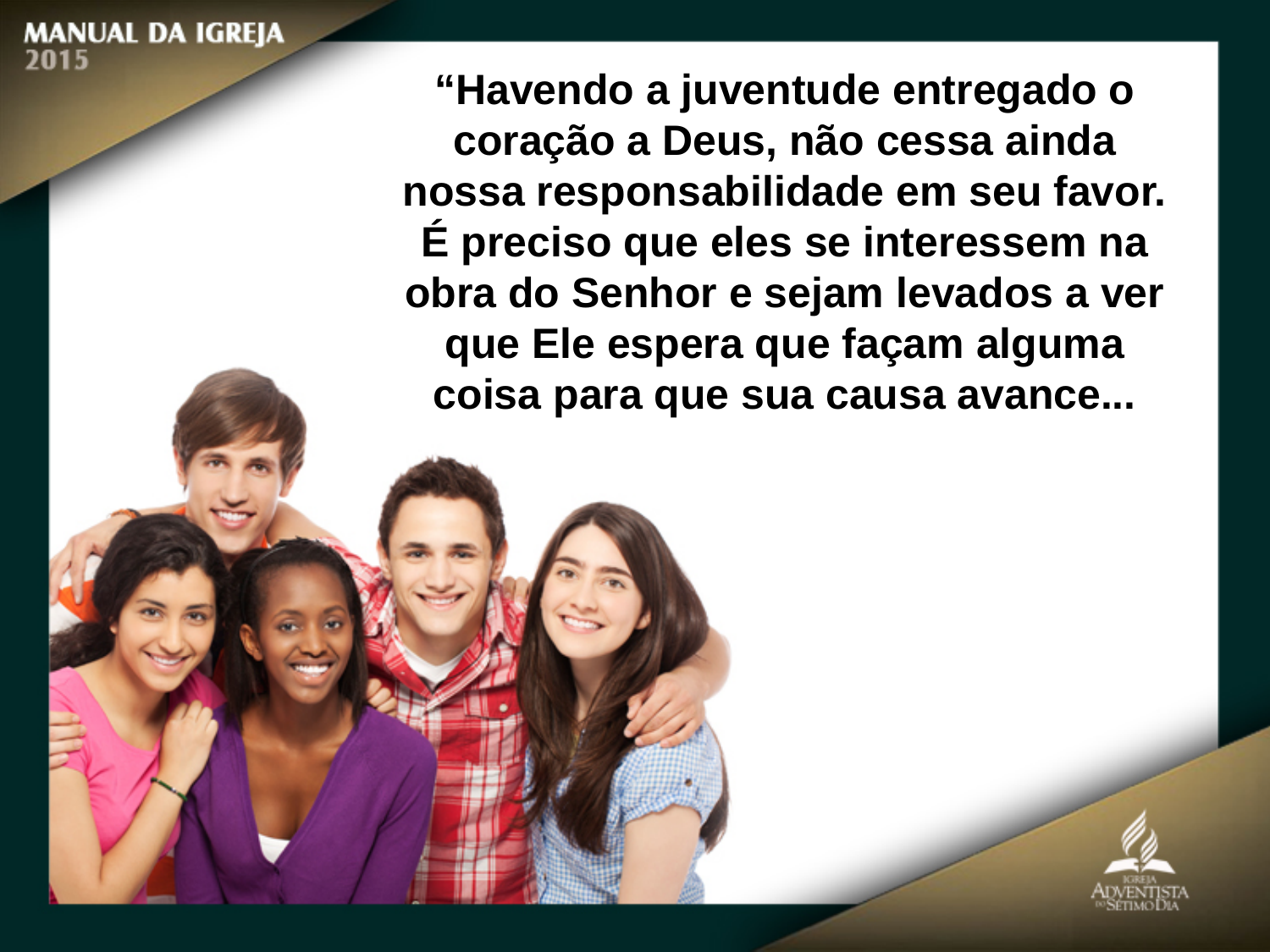

“Havendo a juventude entregado o coração a Deus, não cessa ainda nossa responsabilidade em seu favor. É preciso que eles se interessem na obra do Senhor e sejam levados a ver que Ele espera que façam alguma coisa para que sua causa avance...